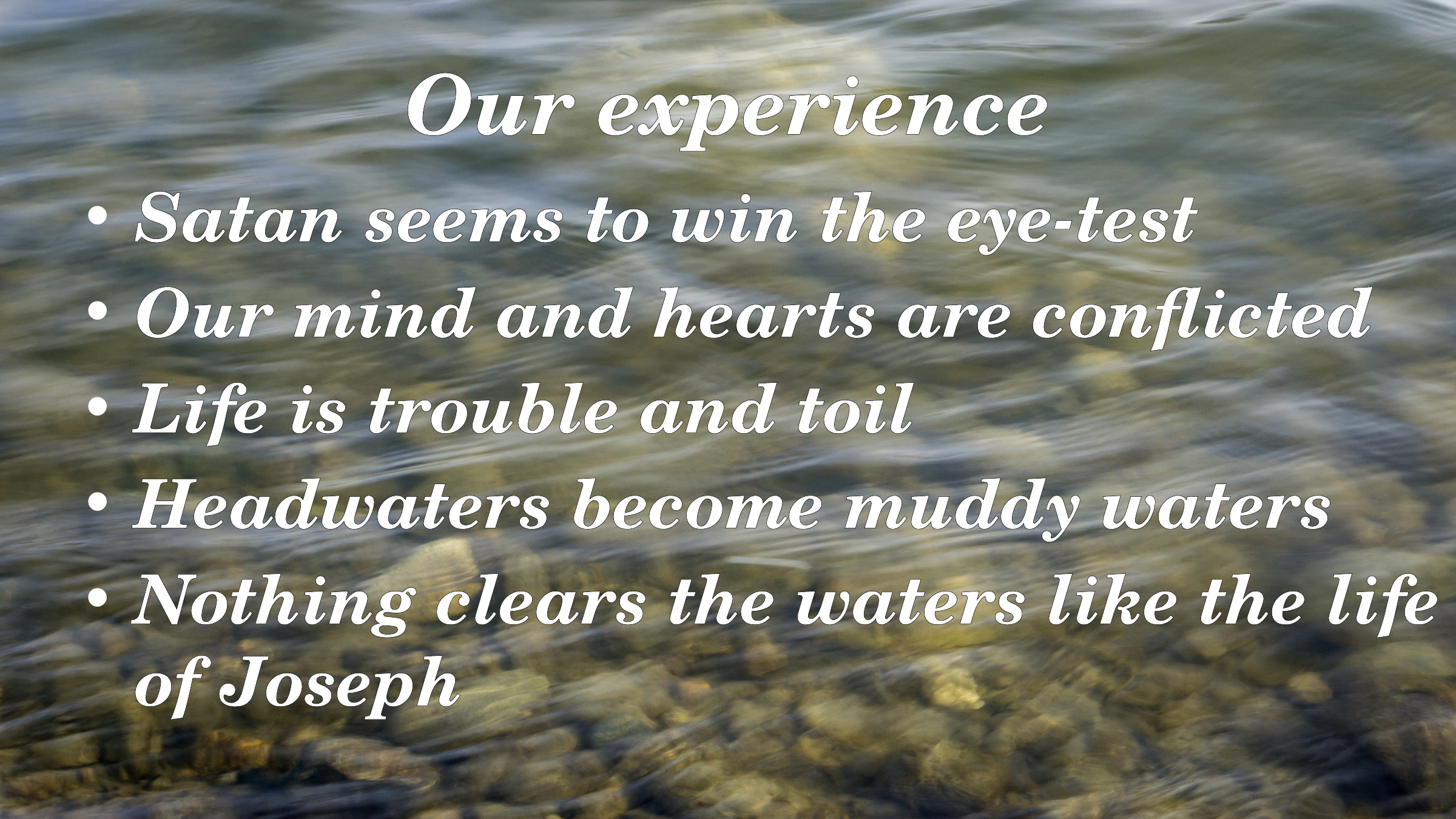

# Our experience
Satan seems to win the eye-test
Our mind and hearts are conflicted
Life is trouble and toil
Headwaters become muddy waters
Nothing clears the waters like the life of Joseph